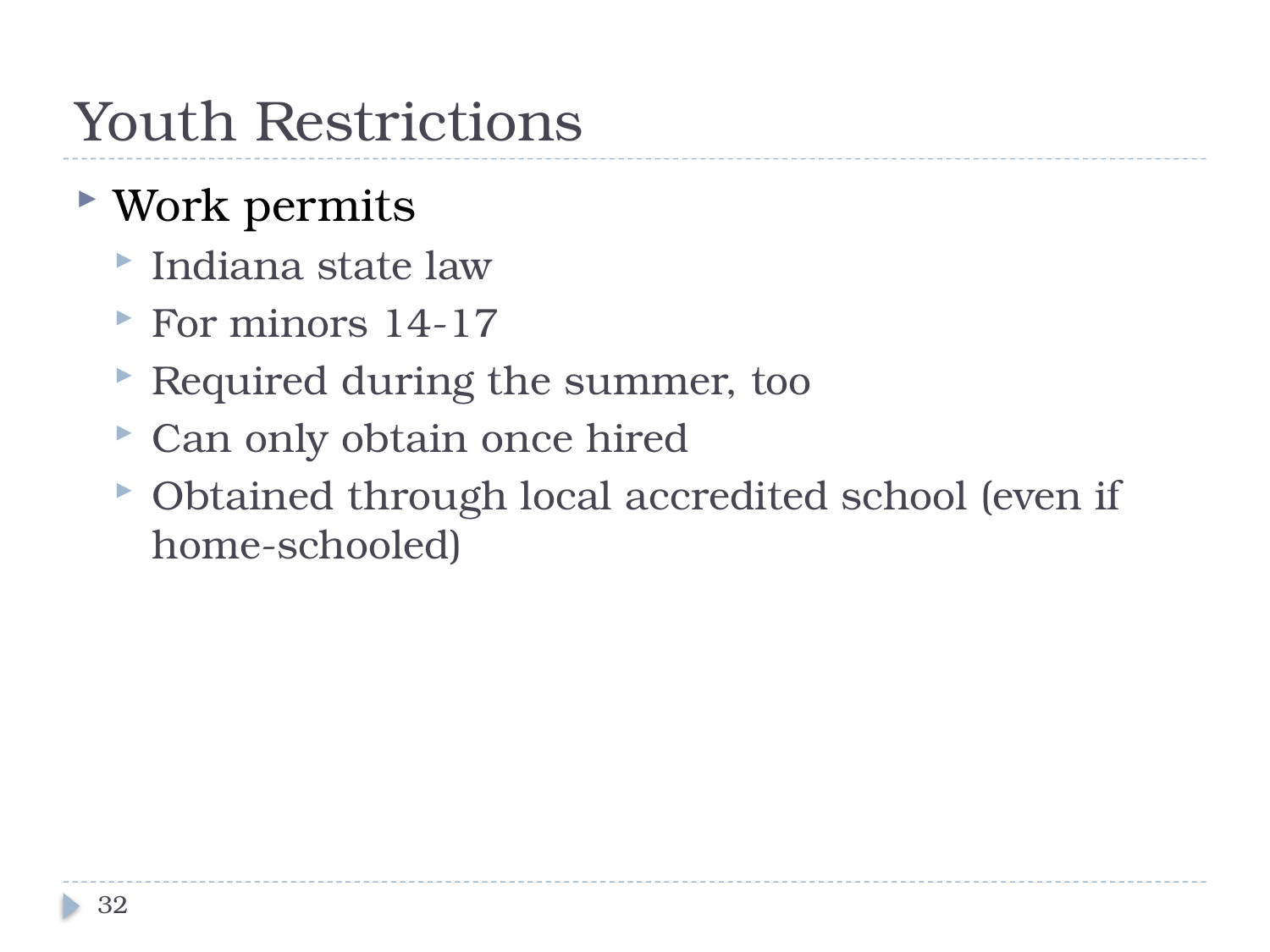

# Youth Restrictions
Work permits
Indiana state law
For minors 14-17
Required during the summer, too
Can only obtain once hired
Obtained through local accredited school (even if home-schooled)
32